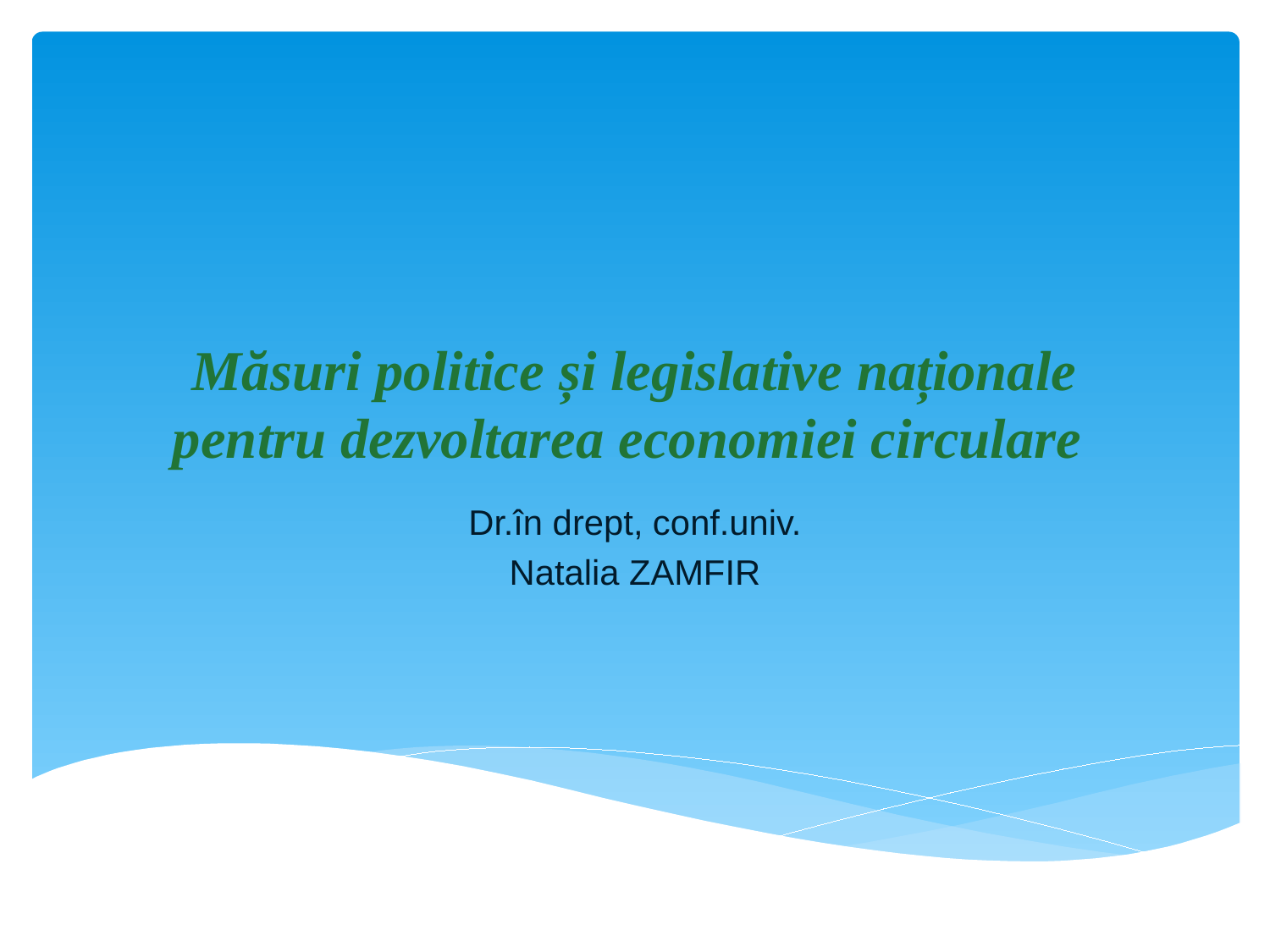

# Măsuri politice și legislative naționale pentru dezvoltarea economiei circulare
Dr.în drept, conf.univ.
Natalia ZAMFIR